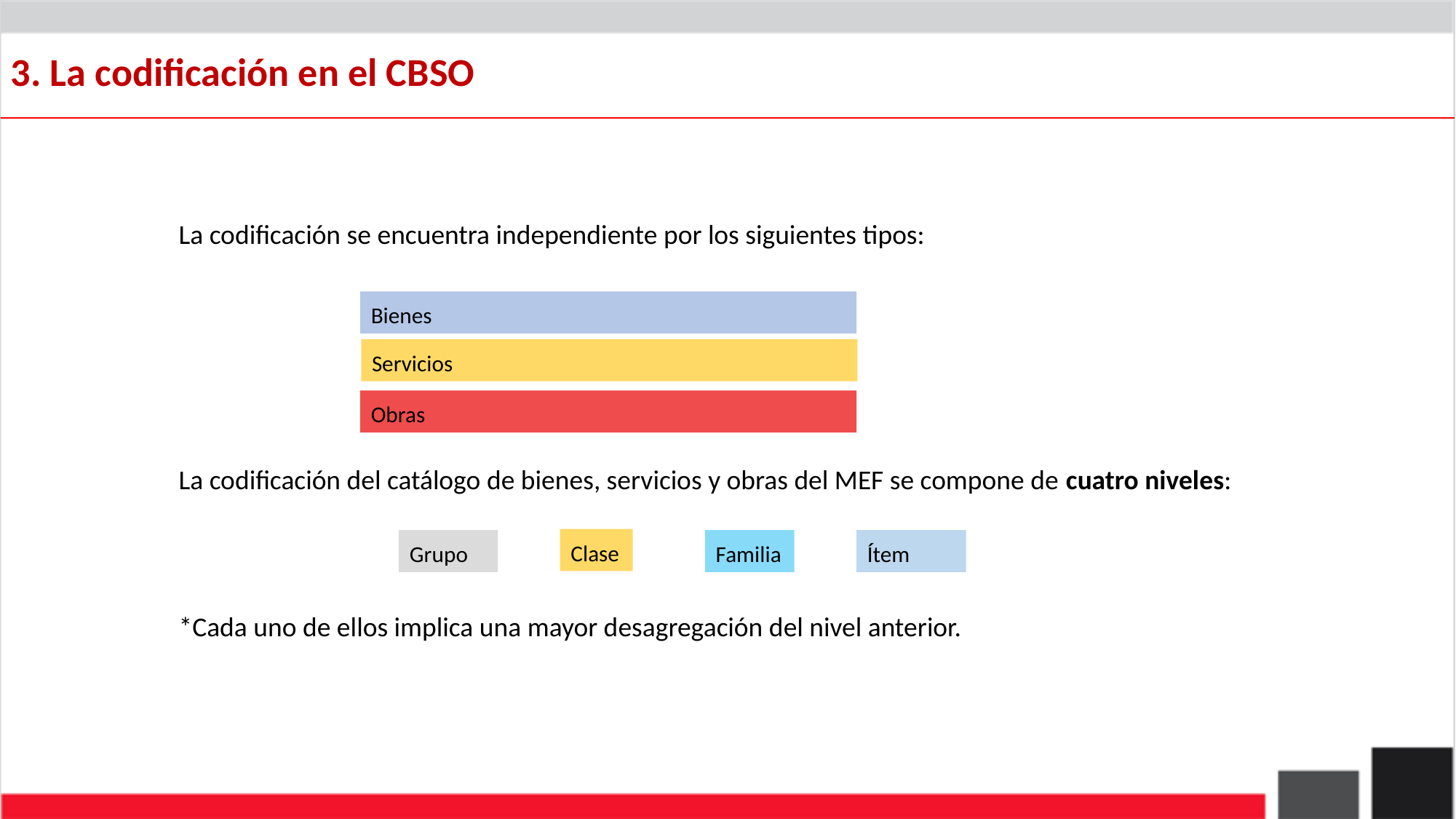

3. La codificación en el CBSO
La codificación se encuentra independiente por los siguientes tipos:

La codificación del catálogo de bienes, servicios y obras del MEF se compone de cuatro niveles:

*Cada uno de ellos implica una mayor desagregación del nivel anterior.
Bienes
Servicios
Obras
Clase
Grupo
Familia
Ítem